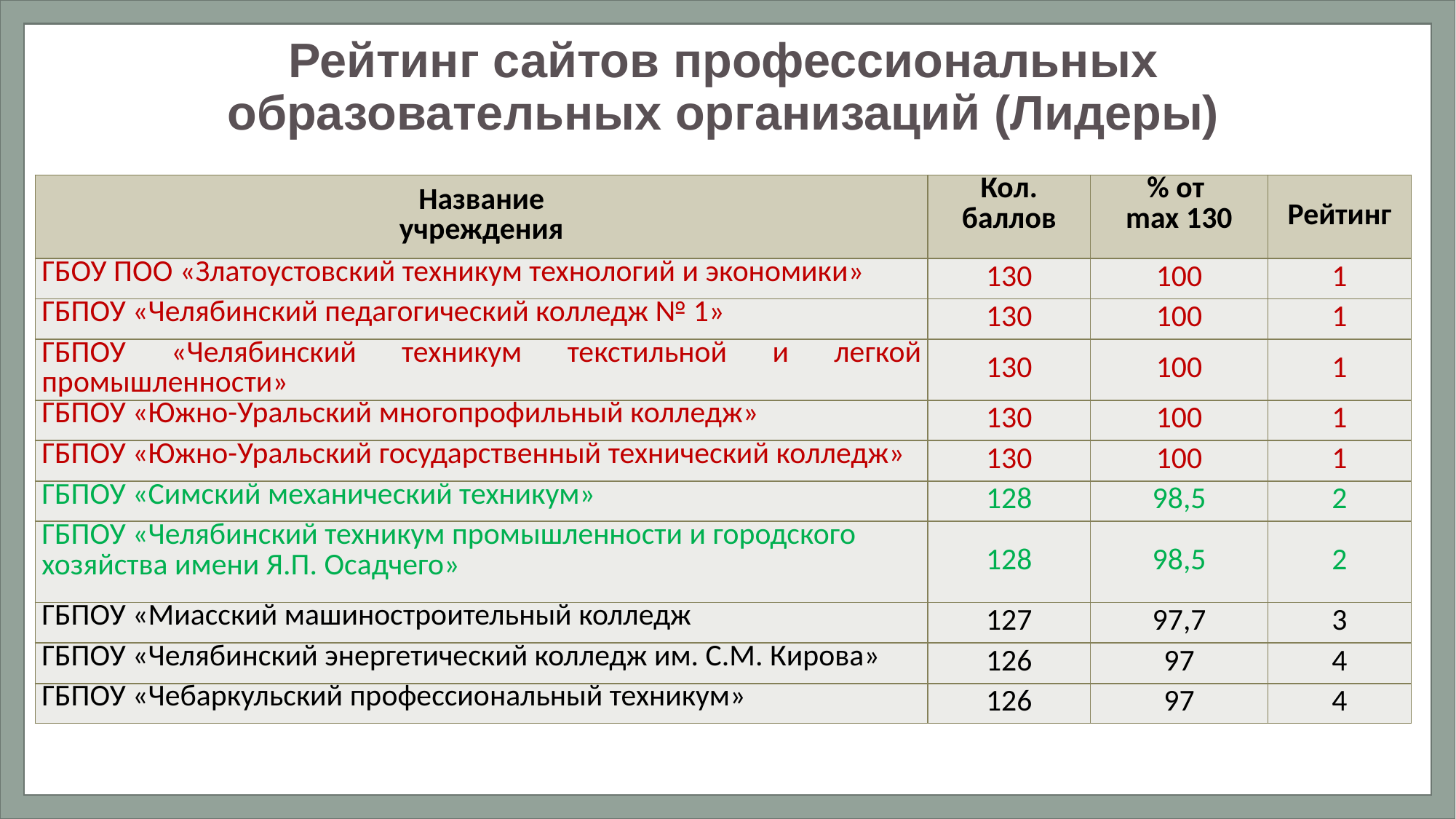

# Рейтинг сайтов профессиональных образовательных организаций (Лидеры)
| Название учреждения | Кол. баллов | % от max 130 | Рейтинг |
| --- | --- | --- | --- |
| ГБОУ ПОО «Златоустовский техникум технологий и экономики» | 130 | 100 | 1 |
| ГБПОУ «Челябинский педагогический колледж № 1» | 130 | 100 | 1 |
| ГБПОУ «Челябинский техникум текстильной и легкой промышленности» | 130 | 100 | 1 |
| ГБПОУ «Южно-Уральский многопрофильный колледж» | 130 | 100 | 1 |
| ГБПОУ «Южно-Уральский государственный технический колледж» | 130 | 100 | 1 |
| ГБПОУ «Симский механический техникум» | 128 | 98,5 | 2 |
| ГБПОУ «Челябинский техникум промышленности и городского хозяйства имени Я.П. Осадчего» | 128 | 98,5 | 2 |
| ГБПОУ «Миасский машиностроительный колледж | 127 | 97,7 | 3 |
| ГБПОУ «Челябинский энергетический колледж им. С.М. Кирова» | 126 | 97 | 4 |
| ГБПОУ «Чебаркульский профессиональный техникум» | 126 | 97 | 4 |